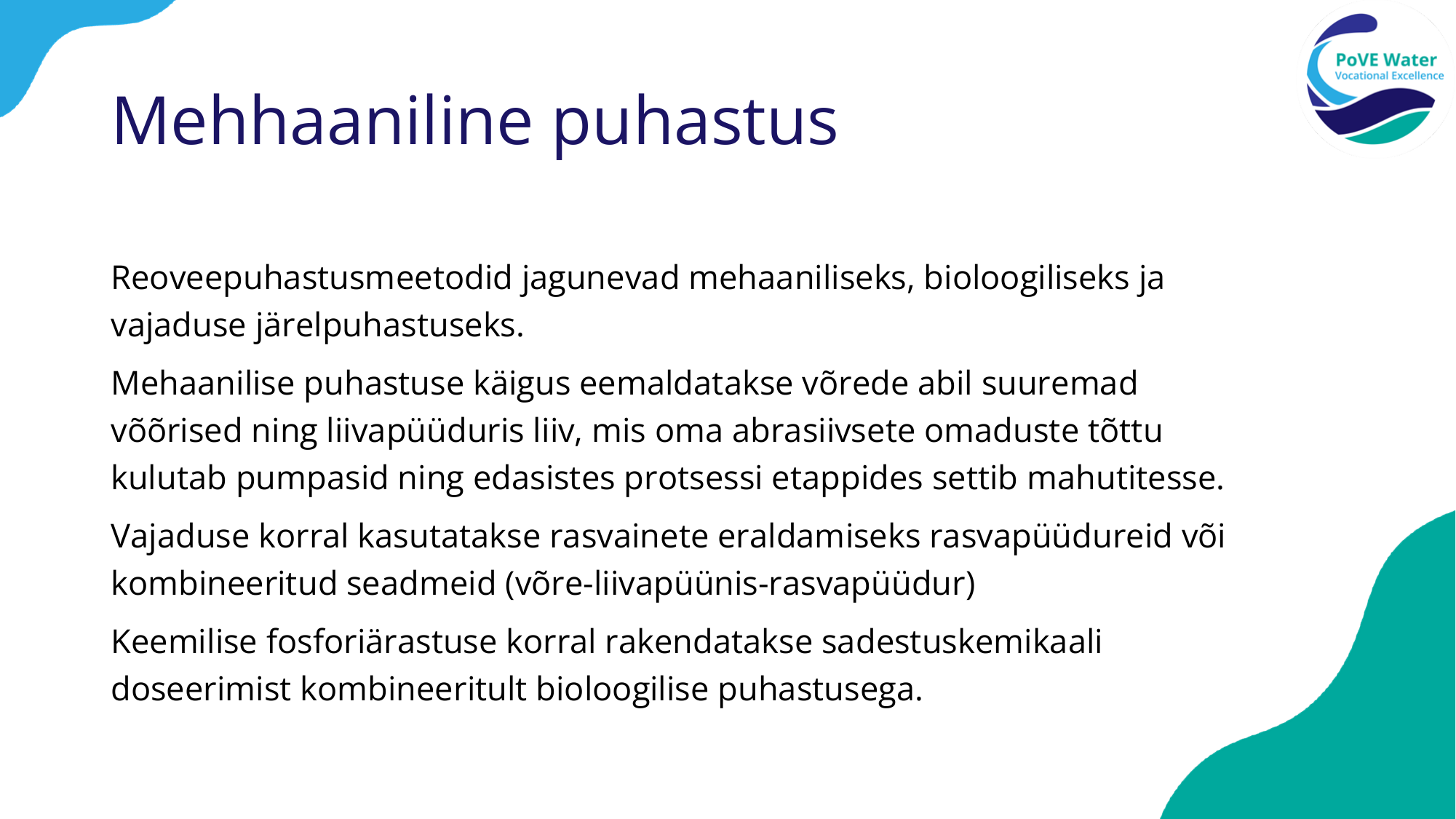

# Mehhaaniline puhastus
Reoveepuhastusmeetodid jagunevad mehaaniliseks, bioloogiliseks ja vajaduse järelpuhastuseks.
Mehaanilise puhastuse käigus eemaldatakse võrede abil suuremad võõrised ning liivapüüduris liiv, mis oma abrasiivsete omaduste tõttu kulutab pumpasid ning edasistes protsessi etappides settib mahutitesse.
Vajaduse korral kasutatakse rasvainete eraldamiseks rasvapüüdureid või kombineeritud seadmeid (võre-liivapüünis-rasvapüüdur)
Keemilise fosforiärastuse korral rakendatakse sadestuskemikaali doseerimist kombineeritult bioloogilise puhastusega.